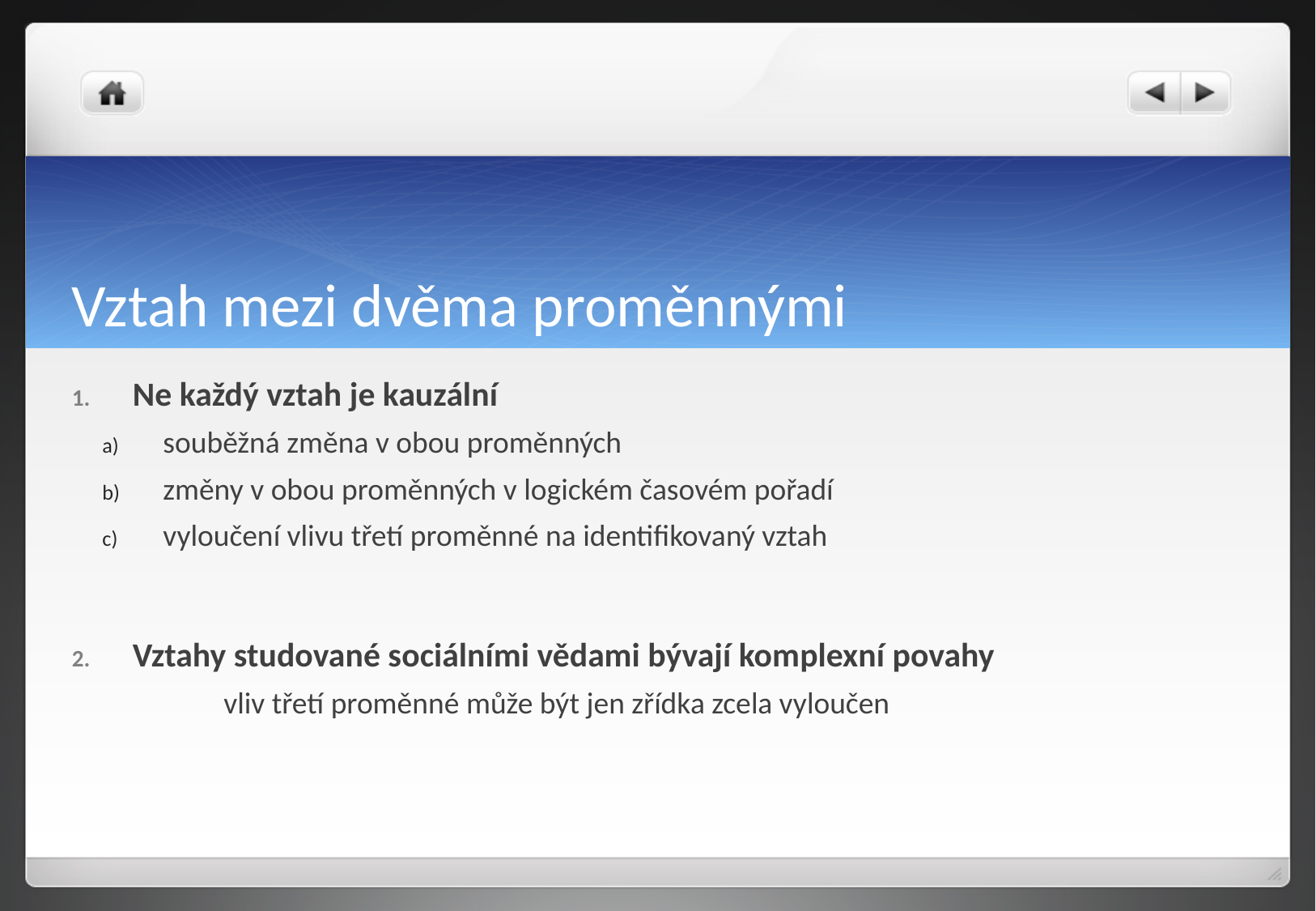

# Vztah mezi dvěma proměnnými
Ne každý vztah je kauzální
souběžná změna v obou proměnných
změny v obou proměnných v logickém časovém pořadí
vyloučení vlivu třetí proměnné na identifikovaný vztah

Vztahy studované sociálními vědami bývají komplexní povahy
	vliv třetí proměnné může být jen zřídka zcela vyloučen